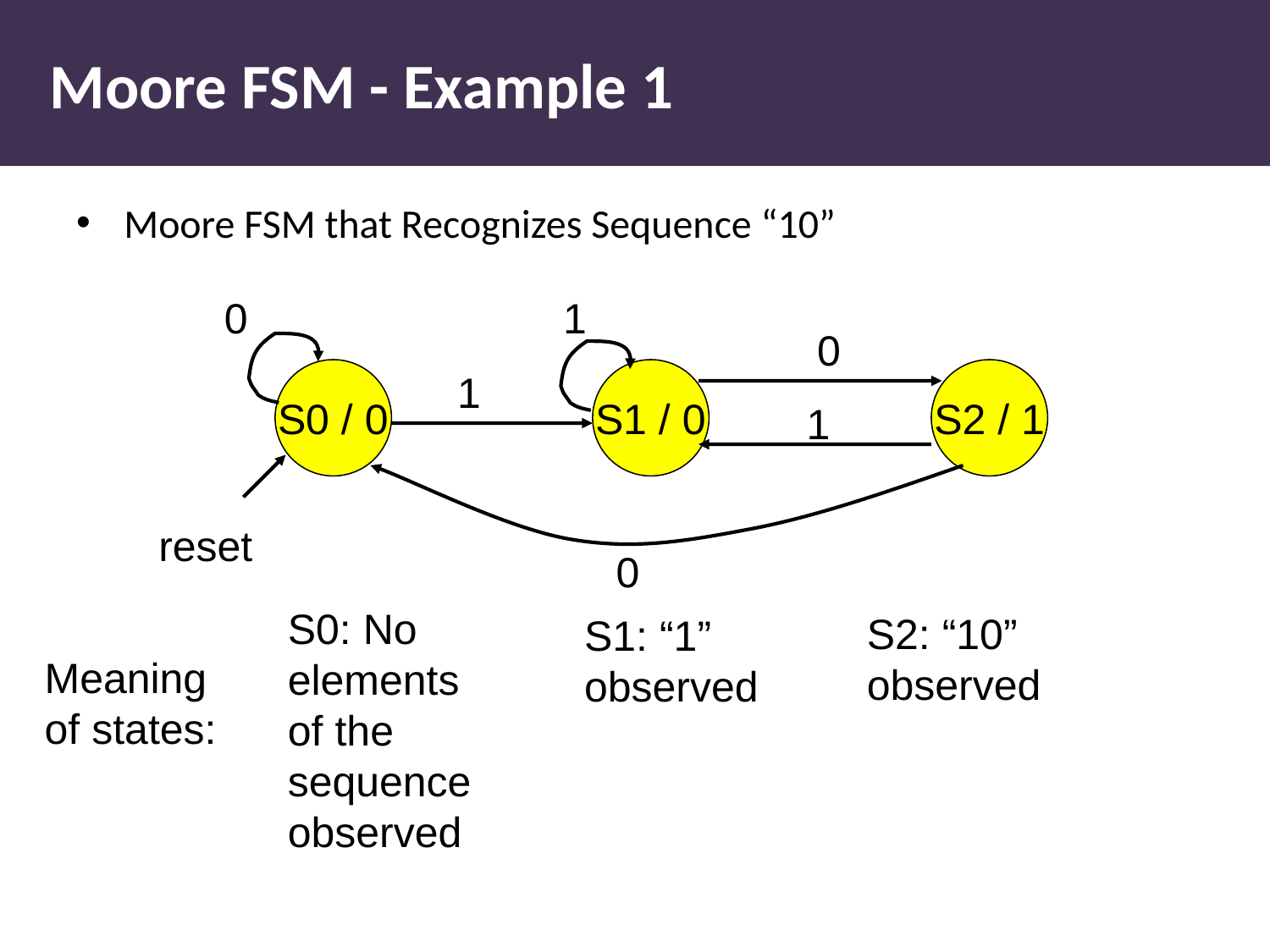

# Moore FSM - Example 1
Moore FSM that Recognizes Sequence “10”
0
1
0

S0 / 0
1
S1 / 0
S2 / 1

1

0

reset
S0: No
elements
of the
sequence
observed
S2: “10”
observed
S1: “1”
observed
Meaning
of states: